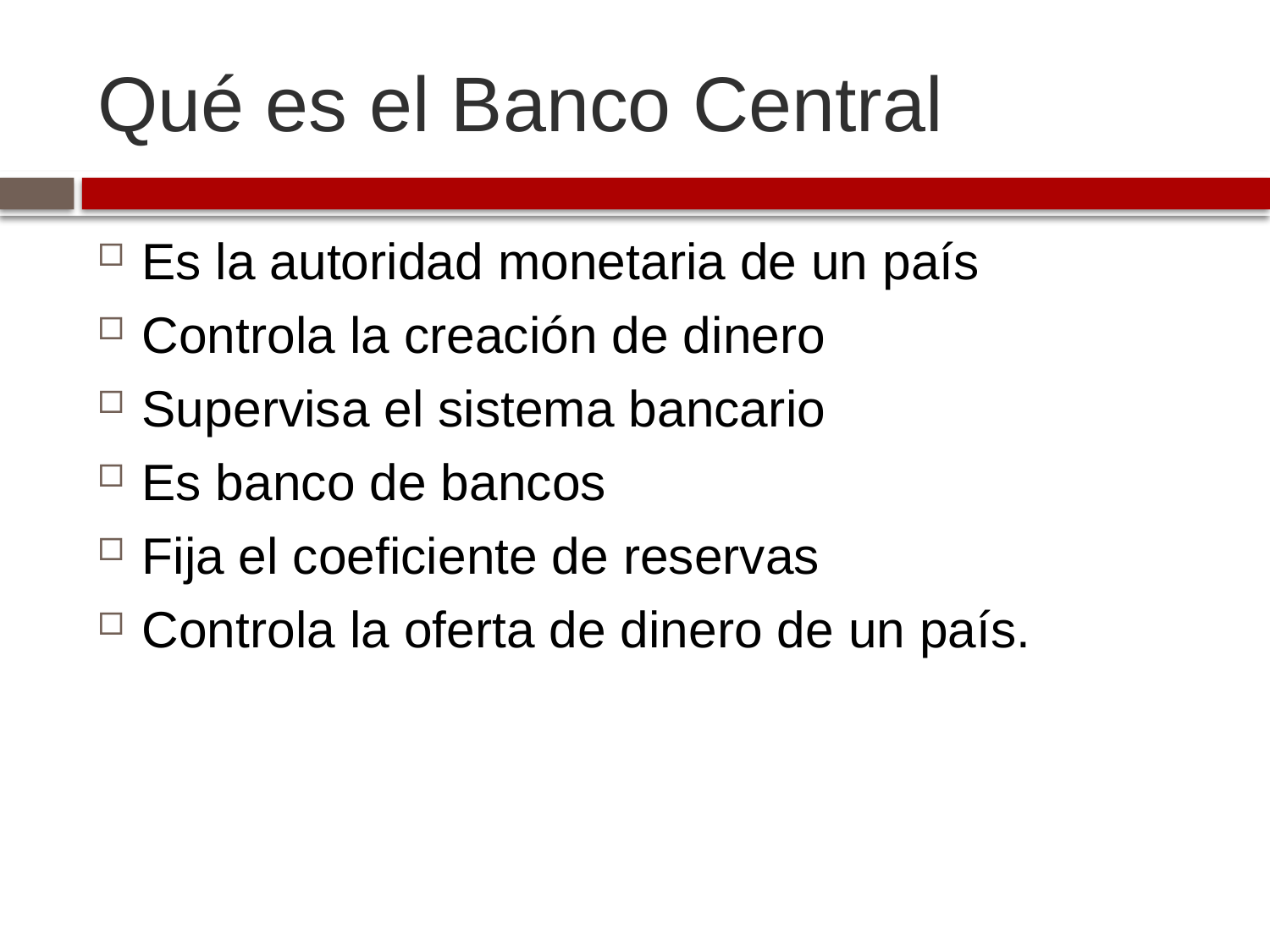

# Qué es el Banco Central
Es la autoridad monetaria de un país
Controla la creación de dinero
Supervisa el sistema bancario
Es banco de bancos
Fija el coeficiente de reservas
Controla la oferta de dinero de un país.